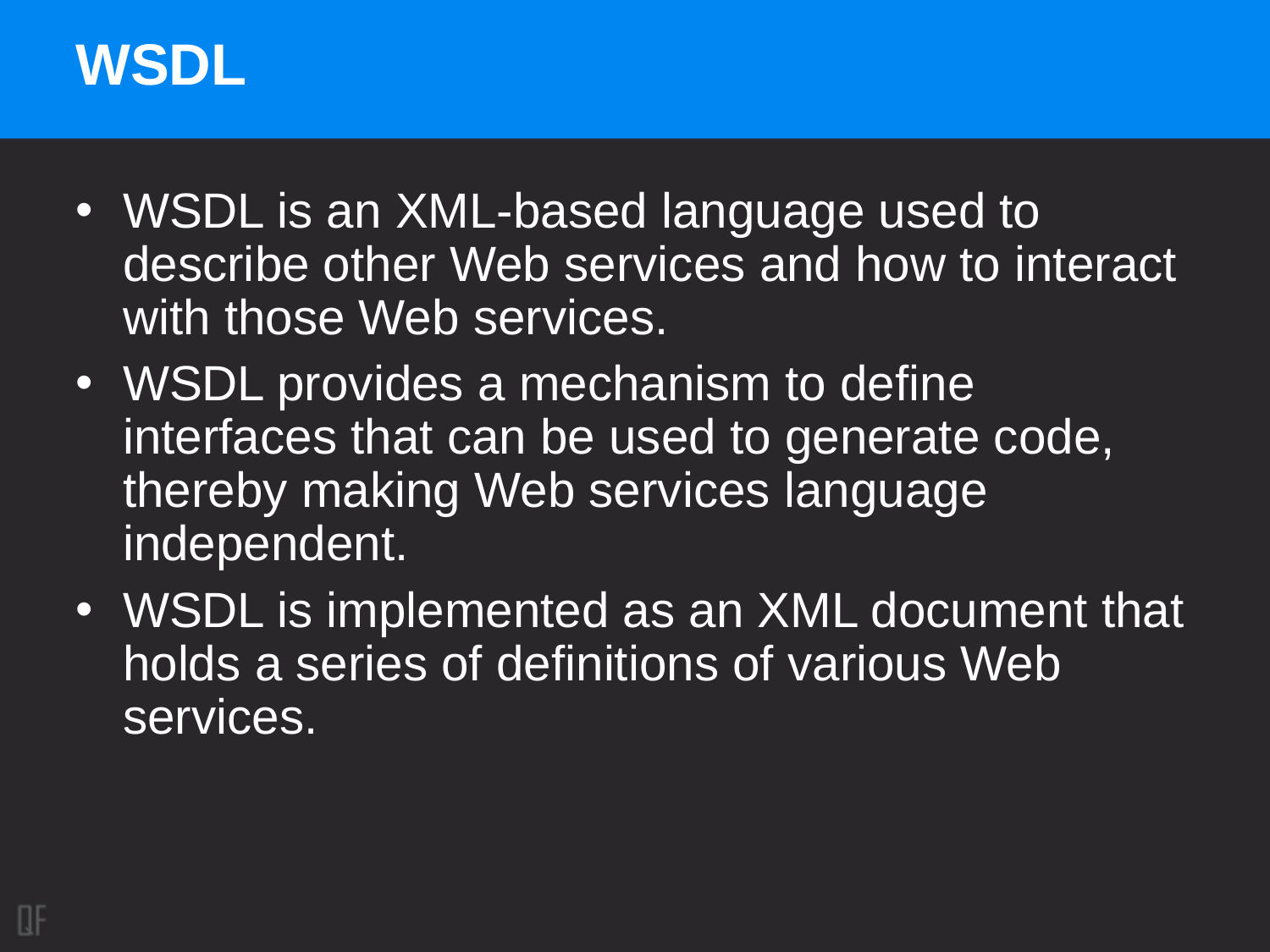

# WSDL
WSDL is an XML-based language used to describe other Web services and how to interact with those Web services.
WSDL provides a mechanism to define interfaces that can be used to generate code, thereby making Web services language independent.
WSDL is implemented as an XML document that holds a series of definitions of various Web services.